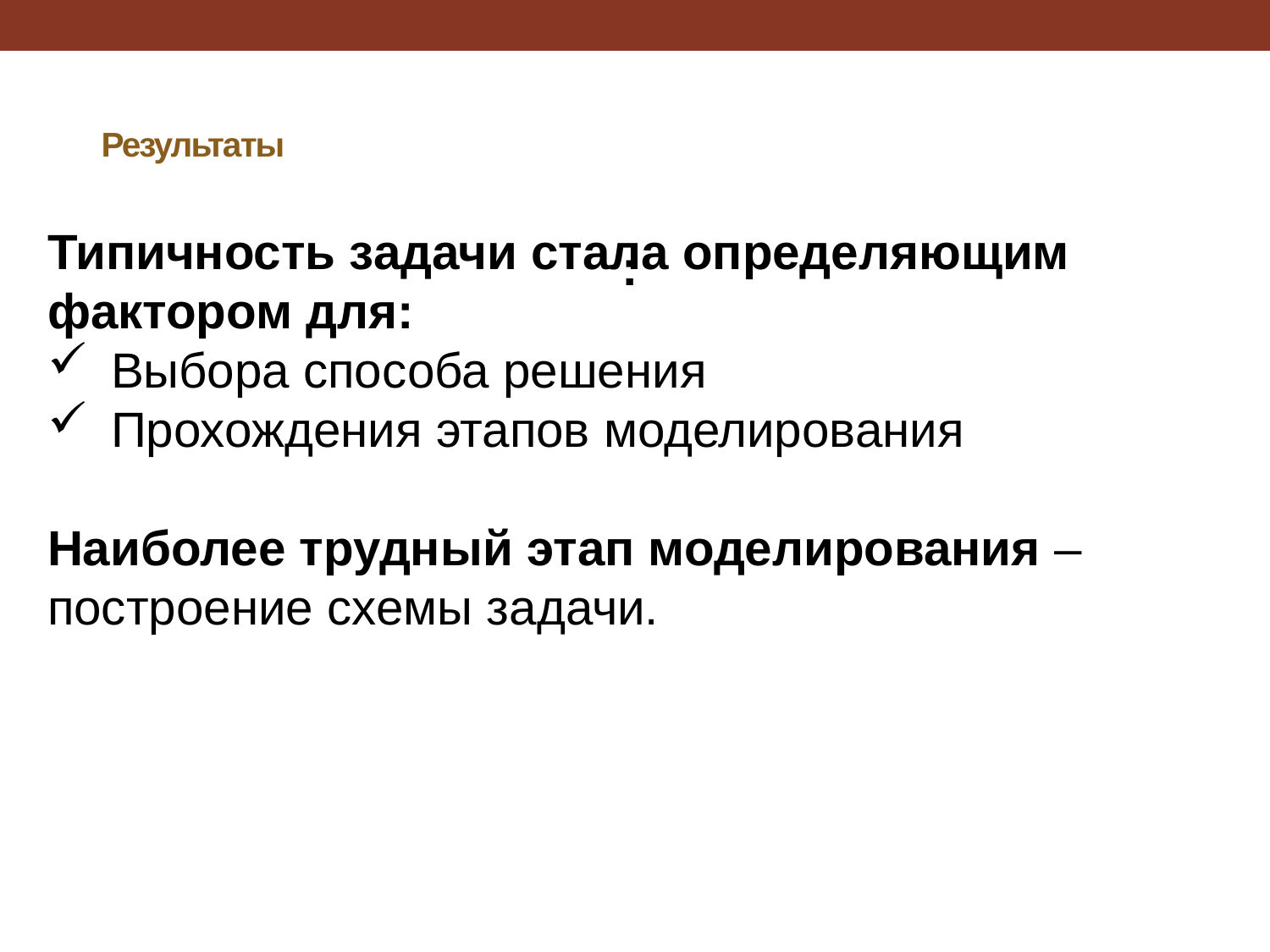

# Результаты
:

Типичность задачи стала определяющим фактором для:
Выбора способа решения
Прохождения этапов моделирования

Наиболее трудный этап моделирования –  построение схемы задачи.